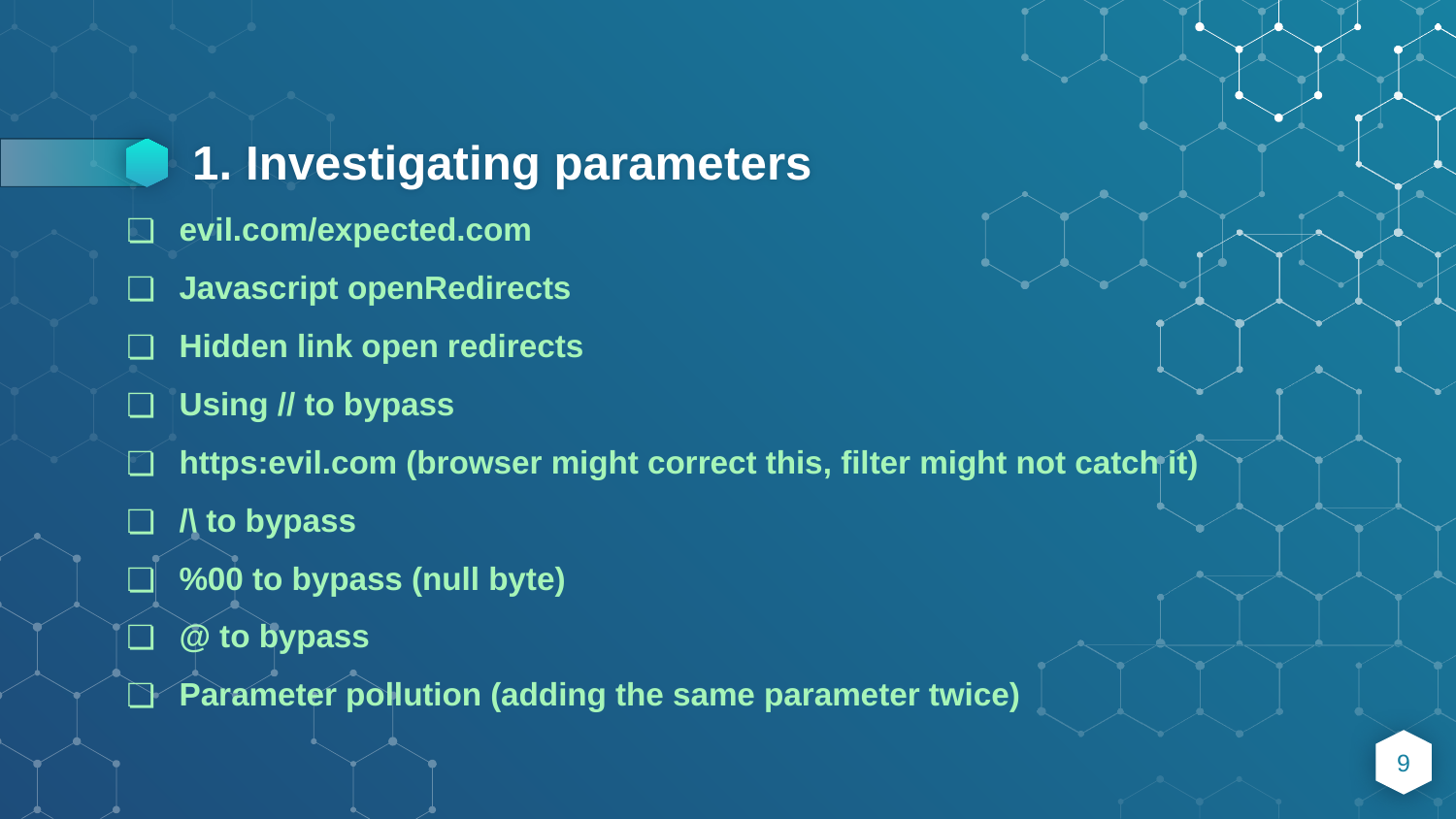

evil.com/expected.com
Javascript openRedirects
Hidden link open redirects
Using // to bypass
https:evil.com (browser might correct this, filter might not catch it)
/\ to bypass
%00 to bypass (null byte)
@ to bypass
Parameter pollution (adding the same parameter twice)

# 1. Investigating parameters
9